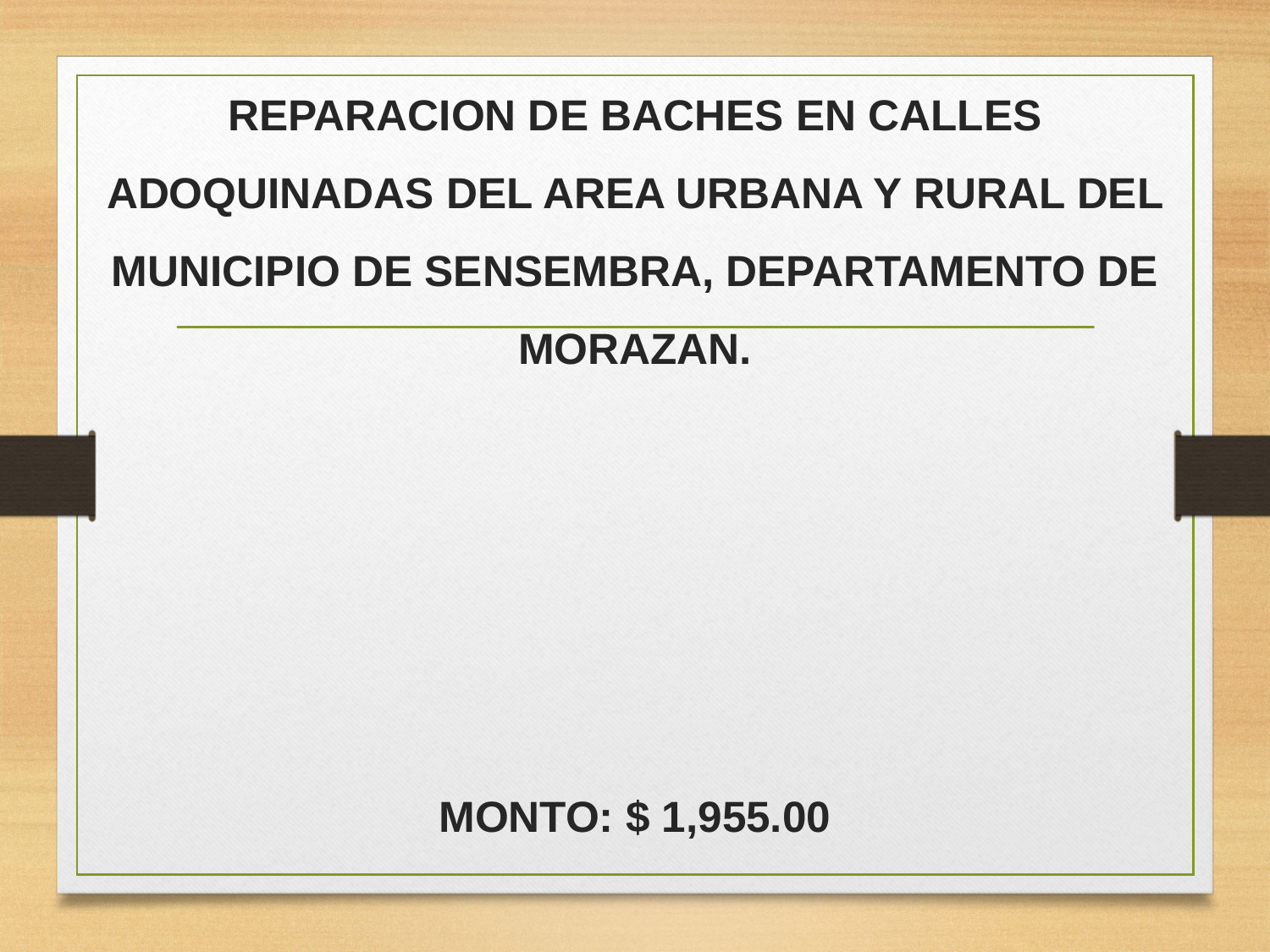

# REPARACION DE BACHES EN CALLES ADOQUINADAS DEL AREA URBANA Y RURAL DEL MUNICIPIO DE SENSEMBRA, DEPARTAMENTO DE MORAZAN. MONTO: $ 1,955.00